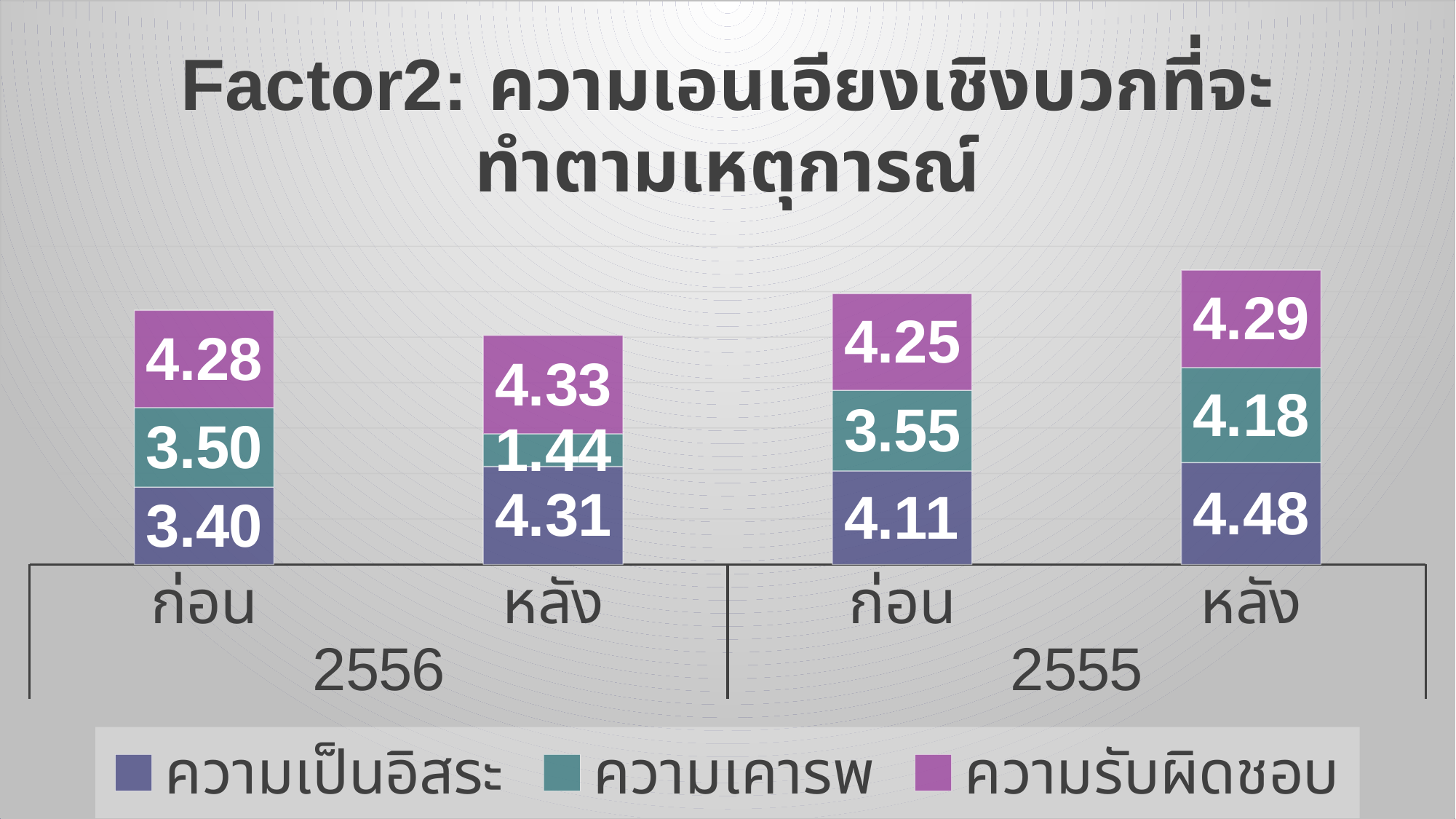

### Chart: Factor2: ความเอนเอียงเชิงบวกที่จะทำตามเหตุการณ์

| Category | ความเป็นอิสระ | ความเคารพ | ความรับผิดชอบ |
|---|---|---|---|
| ก่อน | 3.4 | 3.5 | 4.28 |
| หลัง | 4.31 | 1.44 | 4.33 |
| ก่อน | 4.11 | 3.55 | 4.25 |
| หลัง | 4.48 | 4.18 | 4.29 |